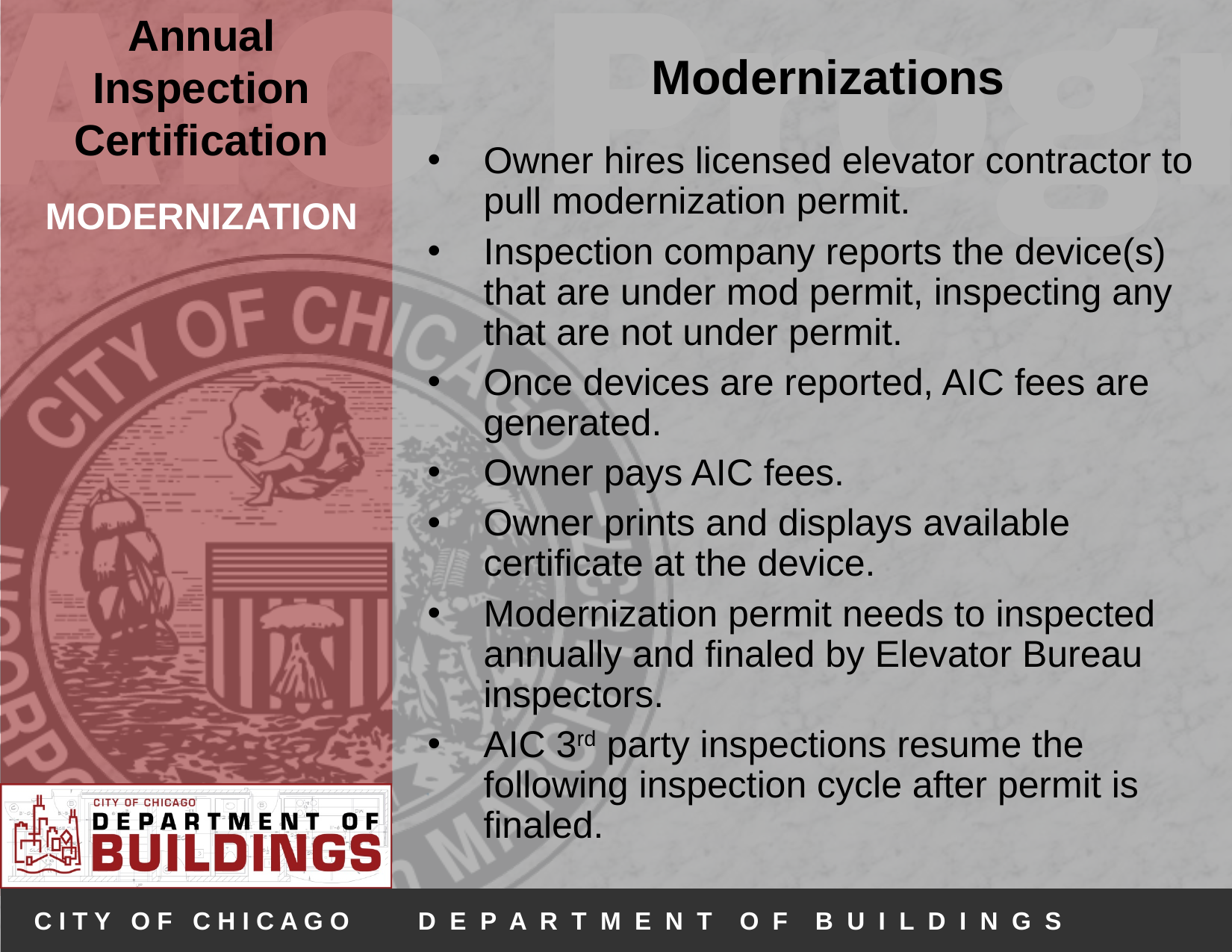

Modernizations

Owner hires licensed elevator contractor to pull modernization permit.
Inspection company reports the device(s) that are under mod permit, inspecting any that are not under permit.
Once devices are reported, AIC fees are generated.
Owner pays AIC fees.
Owner prints and displays available certificate at the device.
Modernization permit needs to inspected annually and finaled by Elevator Bureau inspectors.
AIC 3rd party inspections resume the following inspection cycle after permit is finaled.

# MODERNIZATION